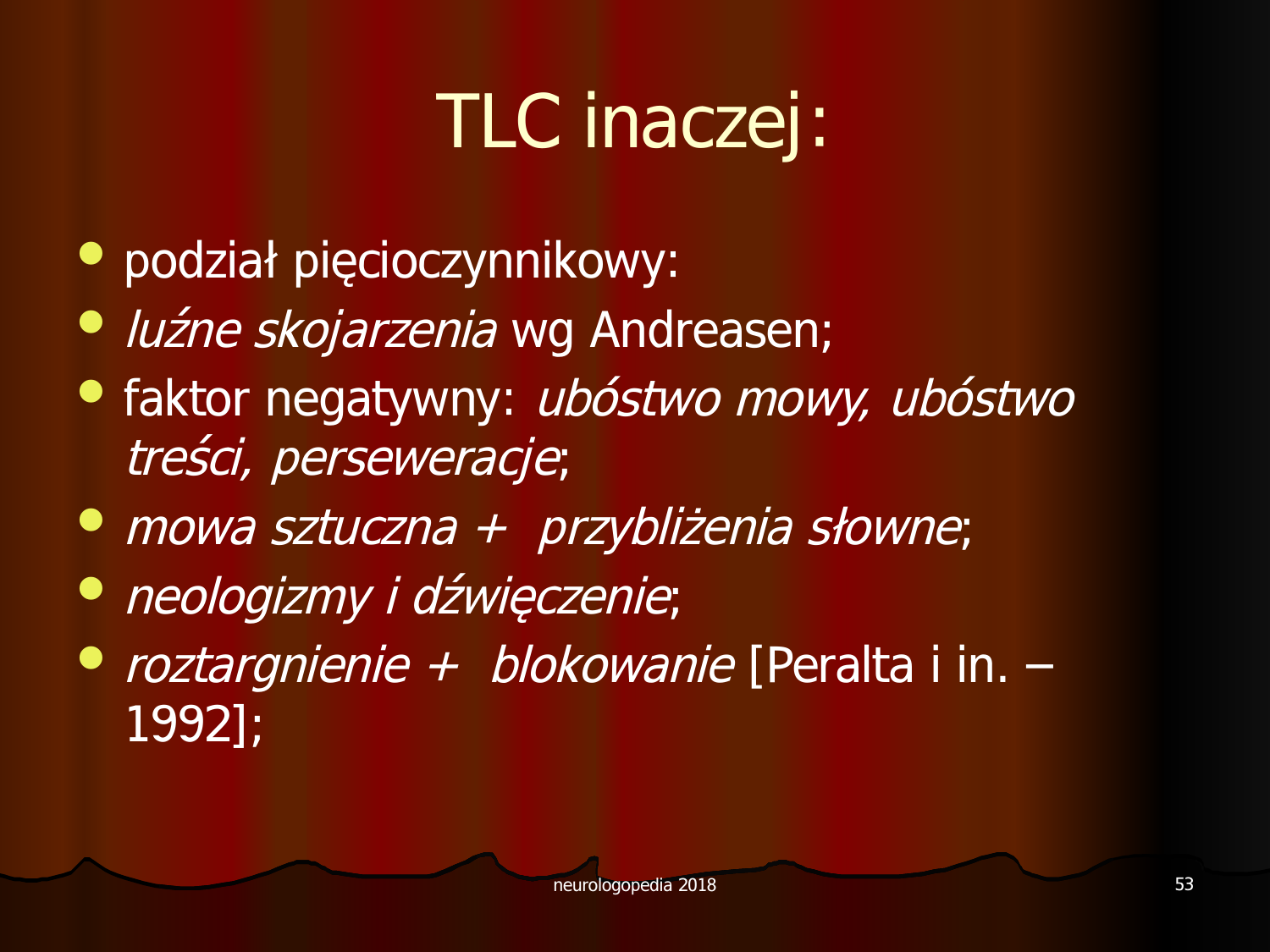

# TLC inaczej:
podział pięcioczynnikowy:
luźne skojarzenia wg Andreasen;
faktor negatywny: ubóstwo mowy, ubóstwo treści, perseweracje;
mowa sztuczna +  przybliżenia słowne;
neologizmy i dźwięczenie;
roztargnienie +  blokowanie [Peralta i in. –1992];
53
neurologopedia 2018